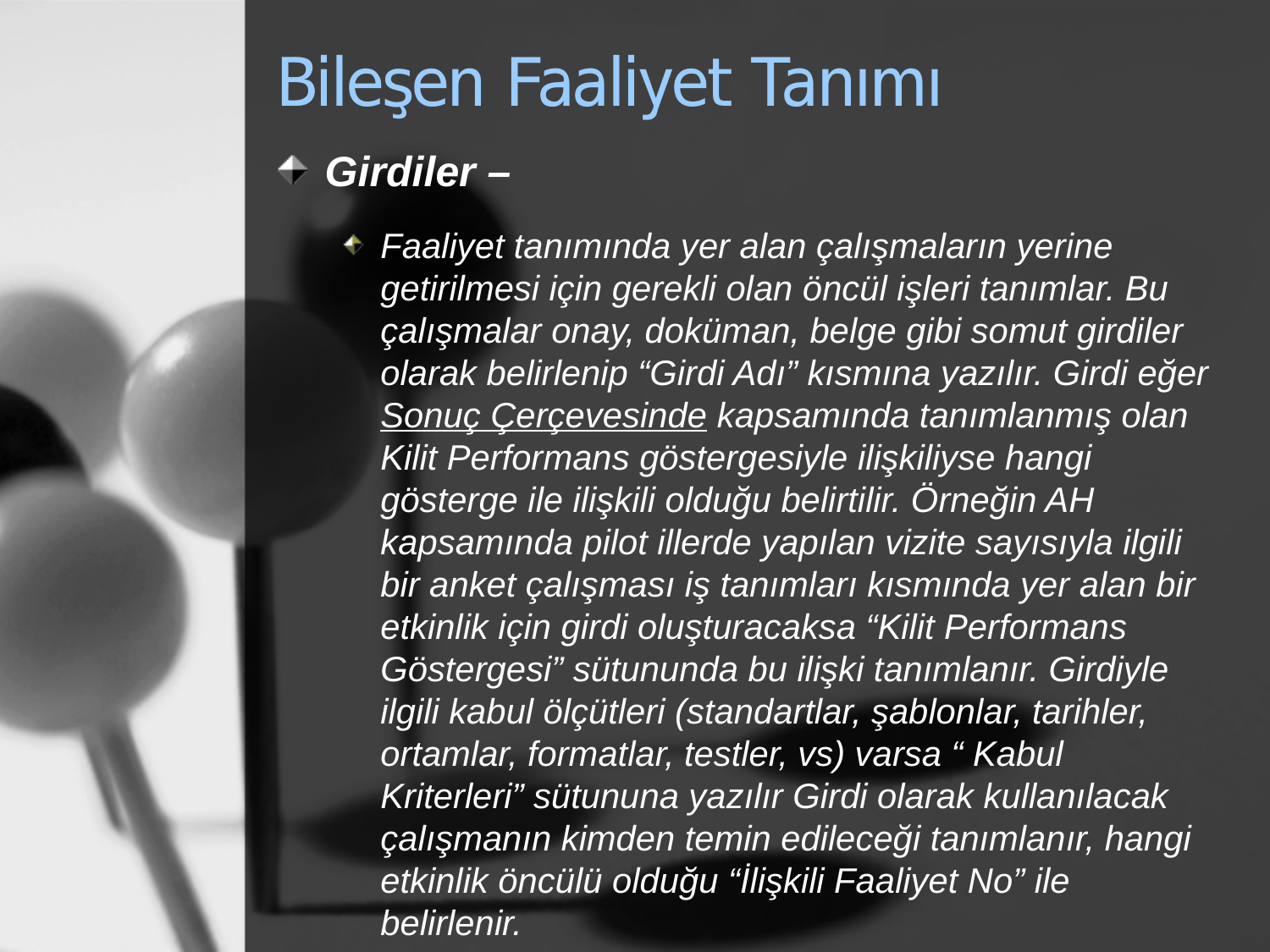

# Bileşen Faaliyet Tanımı
Girdiler –
Faaliyet tanımında yer alan çalışmaların yerine getirilmesi için gerekli olan öncül işleri tanımlar. Bu çalışmalar onay, doküman, belge gibi somut girdiler olarak belirlenip “Girdi Adı” kısmına yazılır. Girdi eğer Sonuç Çerçevesinde kapsamında tanımlanmış olan Kilit Performans göstergesiyle ilişkiliyse hangi gösterge ile ilişkili olduğu belirtilir. Örneğin AH kapsamında pilot illerde yapılan vizite sayısıyla ilgili bir anket çalışması iş tanımları kısmında yer alan bir etkinlik için girdi oluşturacaksa “Kilit Performans Göstergesi” sütununda bu ilişki tanımlanır. Girdiyle ilgili kabul ölçütleri (standartlar, şablonlar, tarihler, ortamlar, formatlar, testler, vs) varsa “ Kabul Kriterleri” sütununa yazılır Girdi olarak kullanılacak çalışmanın kimden temin edileceği tanımlanır, hangi etkinlik öncülü olduğu “İlişkili Faaliyet No” ile belirlenir.